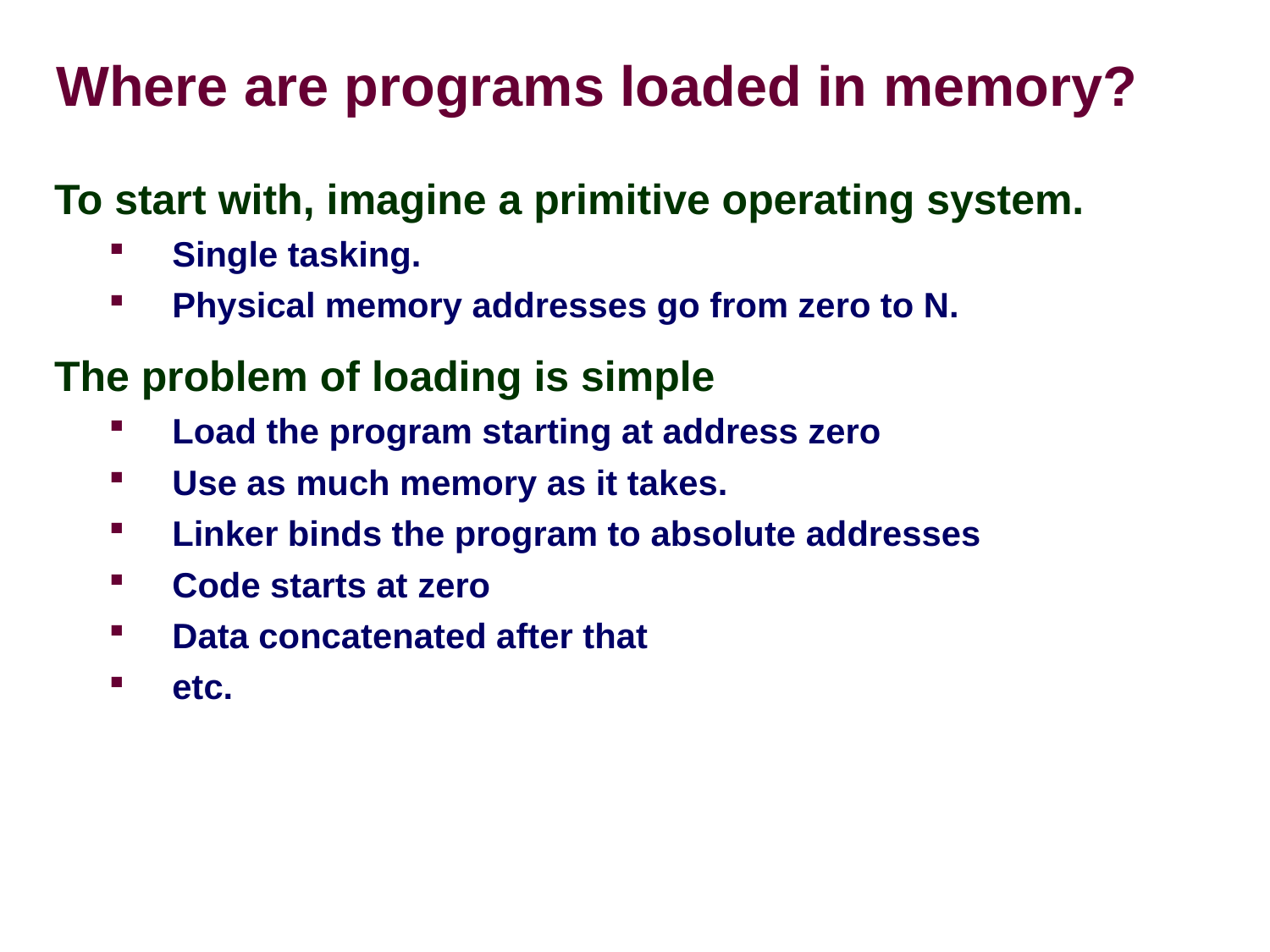

Where are programs loaded in memory?
To start with, imagine a primitive operating system.
Single tasking.
Physical memory addresses go from zero to N.
The problem of loading is simple
Load the program starting at address zero
Use as much memory as it takes.
Linker binds the program to absolute addresses
Code starts at zero
Data concatenated after that
etc.